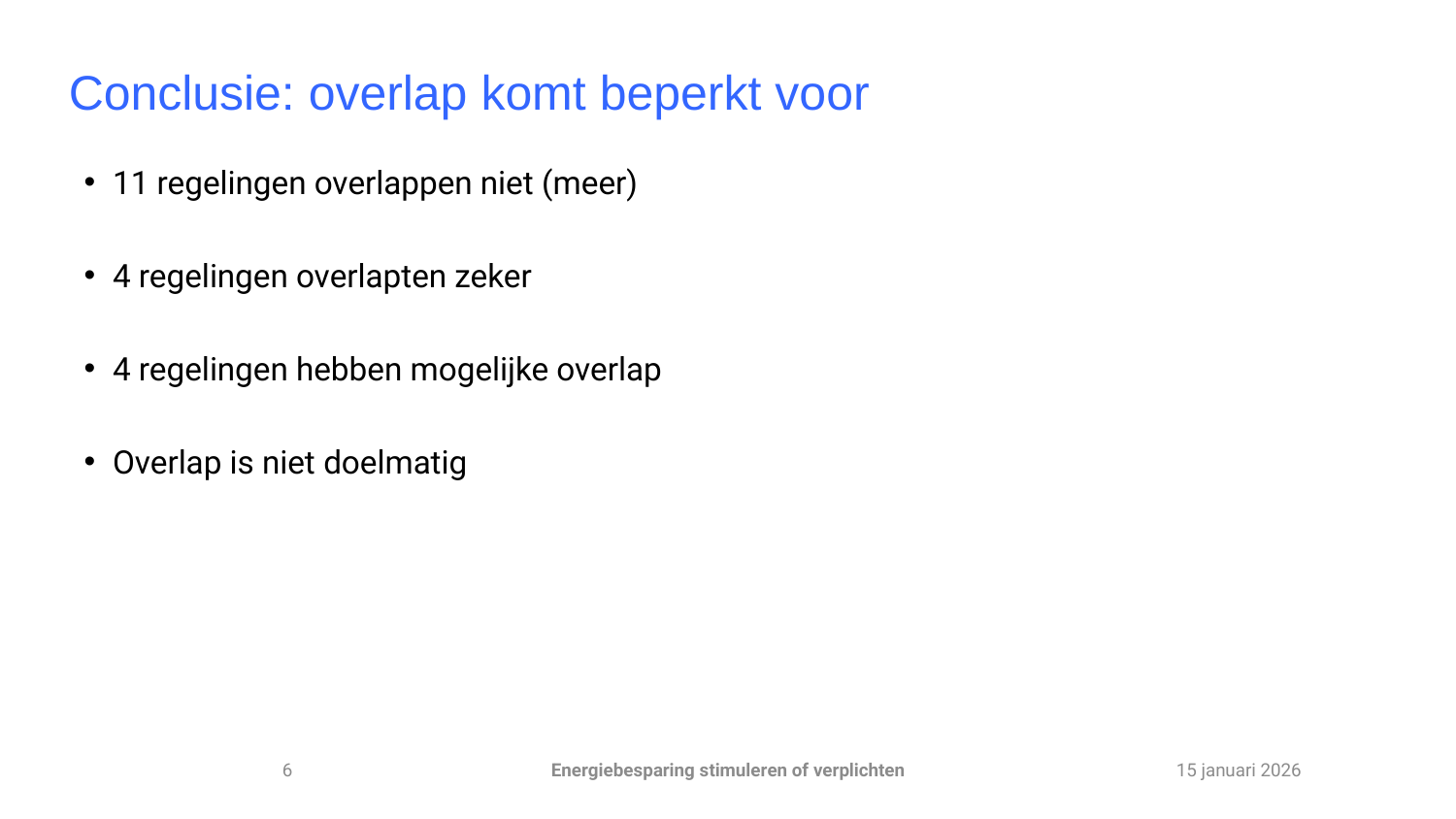

# Conclusie: overlap komt beperkt voor
11 regelingen overlappen niet (meer)

4 regelingen overlapten zeker

4 regelingen hebben mogelijke overlap

Overlap is niet doelmatig

6
Energiebesparing stimuleren of verplichten
15 januari 2026